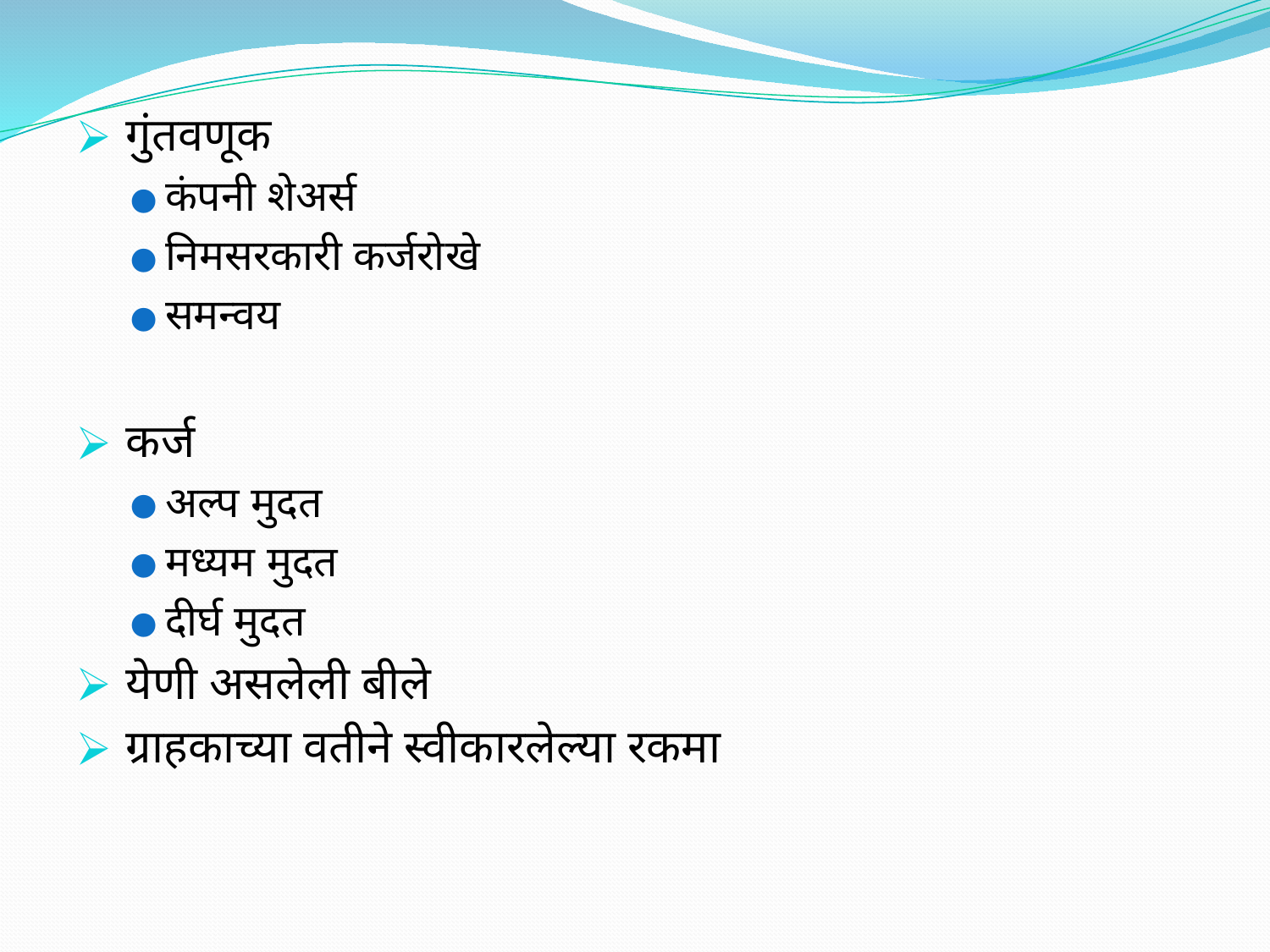

गुंतवणूक
कंपनी शेअर्स
निमसरकारी कर्जरोखे
समन्वय

 कर्ज
अल्प मुदत
मध्यम मुदत
दीर्घ मुदत
 येणी असलेली बीले
 ग्राहकाच्या वतीने स्वीकारलेल्या रकमा